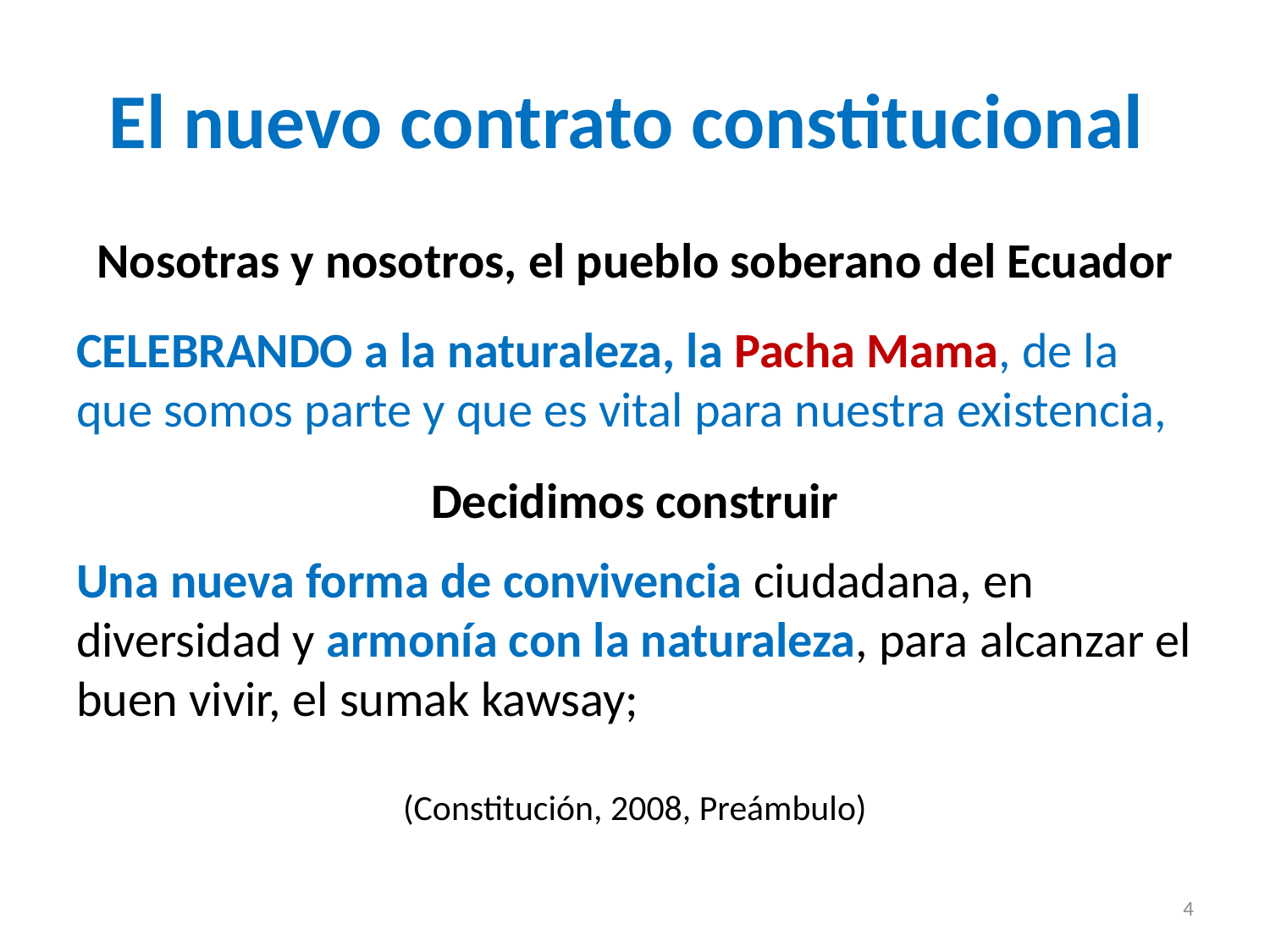

# El nuevo contrato constitucional
Nosotras y nosotros, el pueblo soberano del Ecuador
CELEBRANDO a la naturaleza, la Pacha Mama, de la que somos parte y que es vital para nuestra existencia,
Decidimos construir
Una nueva forma de convivencia ciudadana, en diversidad y armonía con la naturaleza, para alcanzar el buen vivir, el sumak kawsay;

(Constitución, 2008, Preámbulo)
4